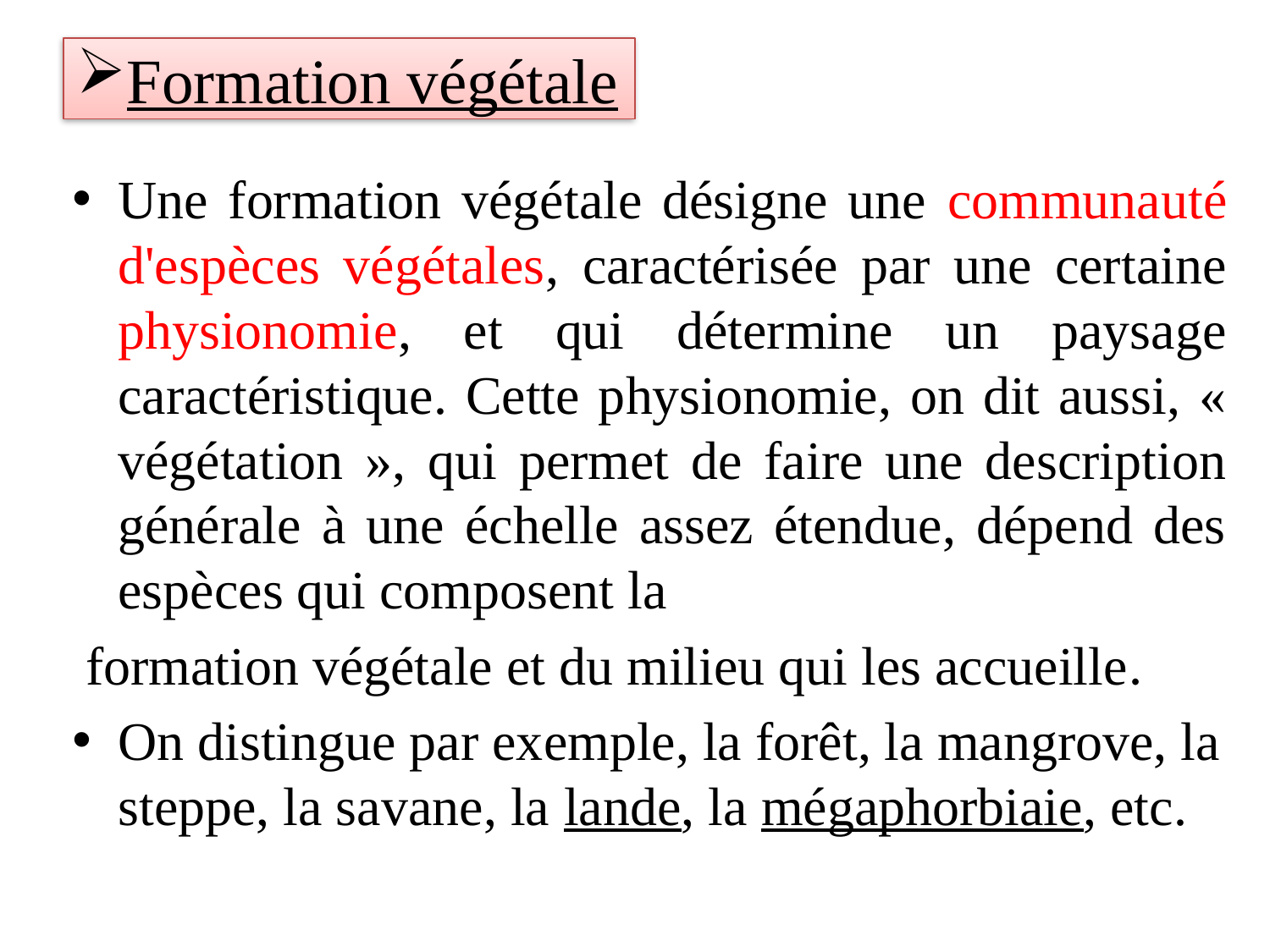

# Formation végétale
Une formation végétale désigne une communauté d'espèces végétales, caractérisée par une certaine physionomie, et qui détermine un paysage caractéristique. Cette physionomie, on dit aussi, « végétation », qui permet de faire une description générale à une échelle assez étendue, dépend des espèces qui composent la
 formation végétale et du milieu qui les accueille.
On distingue par exemple, la forêt, la mangrove, la steppe, la savane, la lande, la mégaphorbiaie, etc.